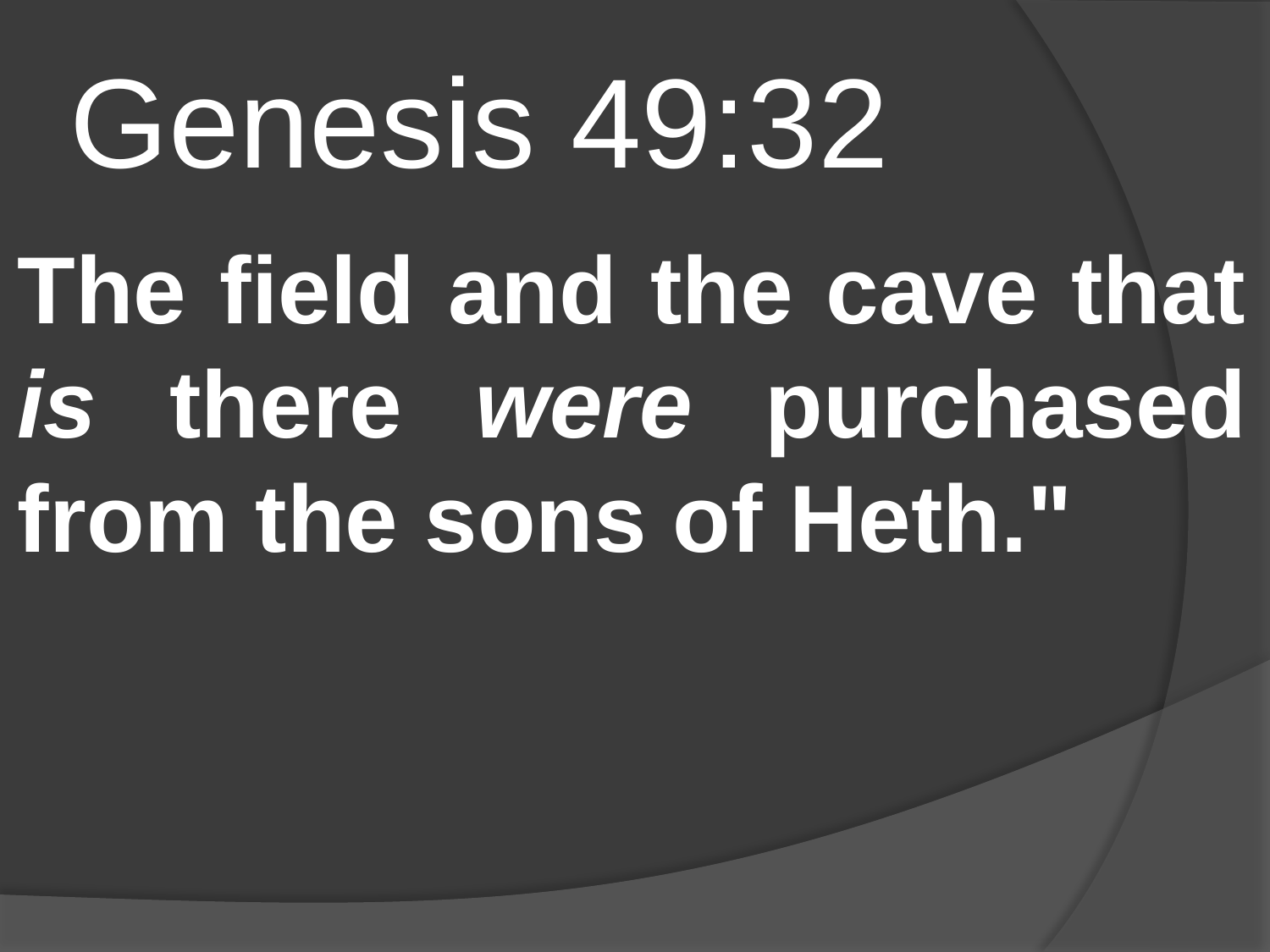

# Genesis 49:32
The field and the cave that is there were purchased from the sons of Heth."